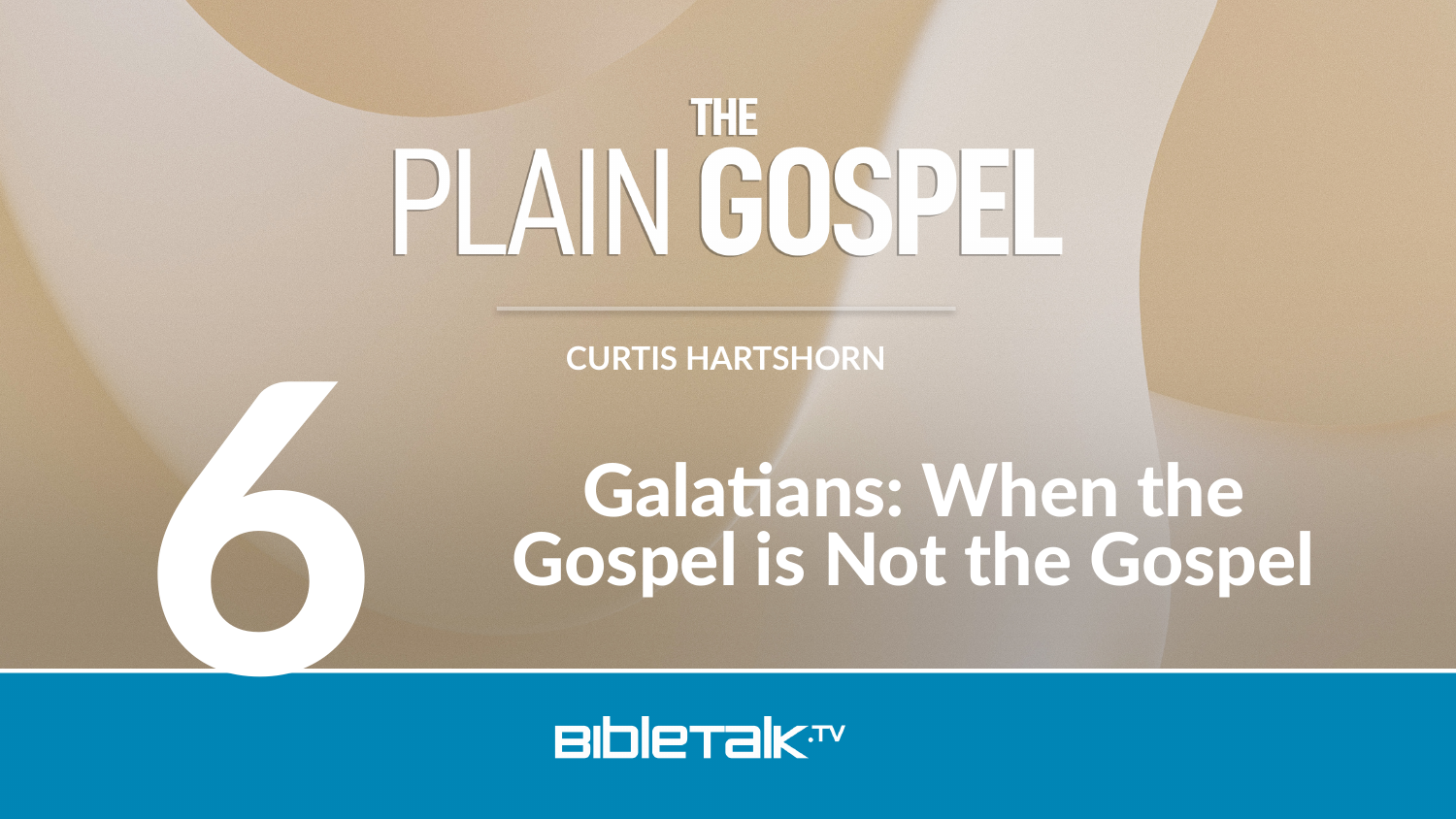

6
Galatians: When the Gospel is Not the Gospel